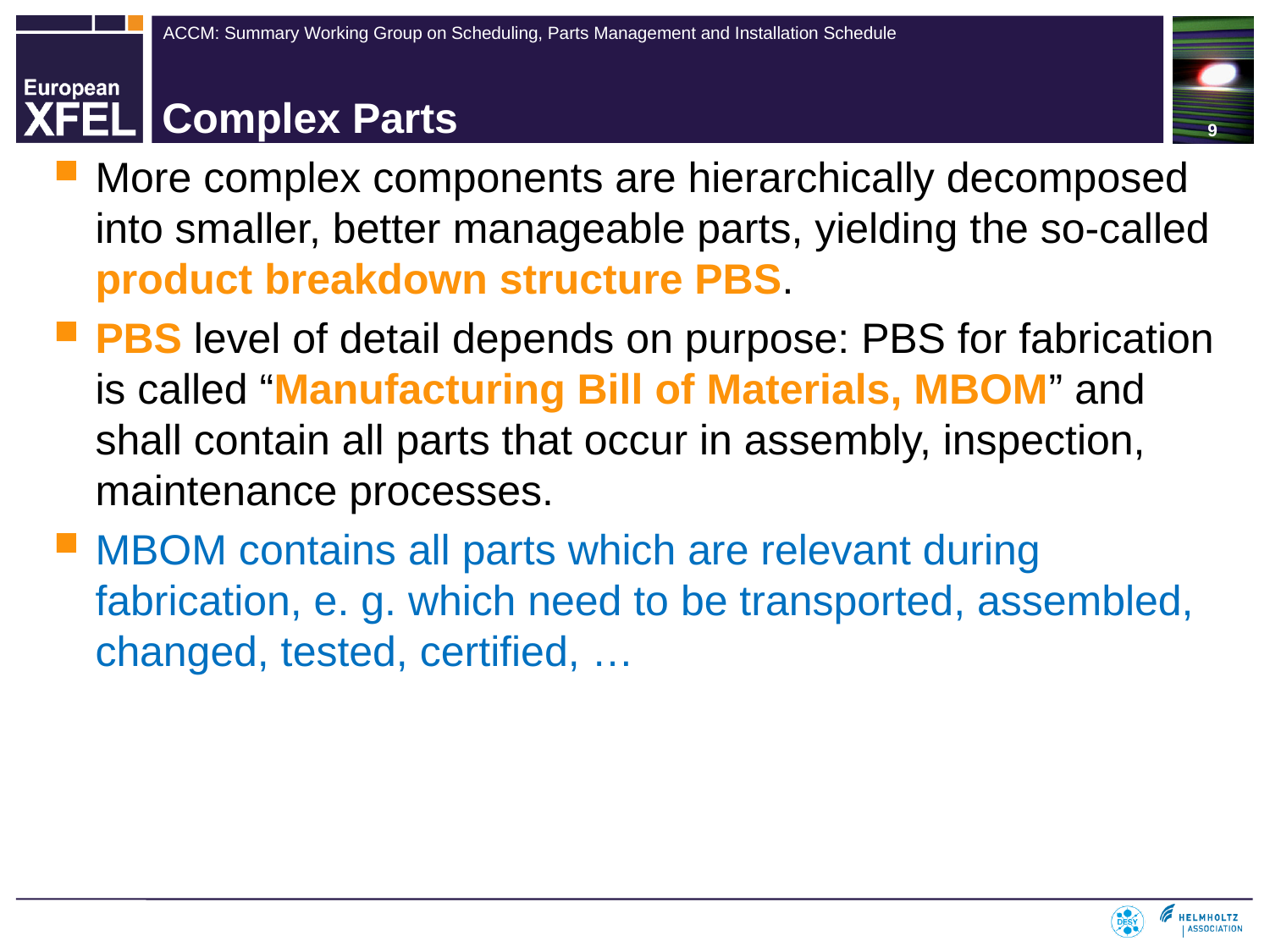

9
# Complex Parts
More complex components are hierarchically decomposed into smaller, better manageable parts, yielding the so-called product breakdown structure PBS.
PBS level of detail depends on purpose: PBS for fabrication is called “Manufacturing Bill of Materials, MBOM” and  shall contain all parts that occur in assembly, inspection, maintenance processes.
MBOM contains all parts which are relevant during fabrication, e. g. which need to be transported, assembled, changed, tested, certified, …